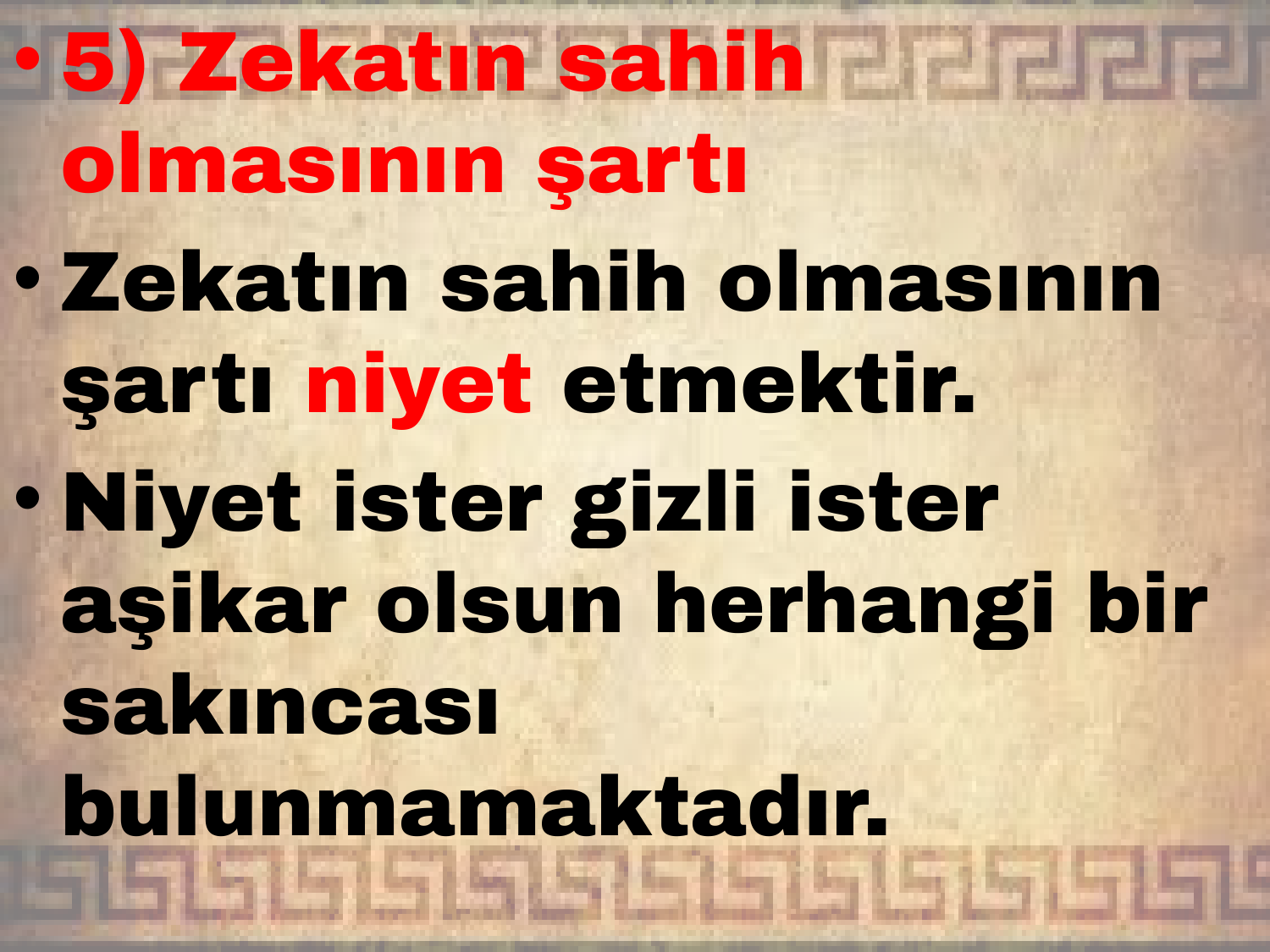

5) Zekatın sahih olmasının şartı
Zekatın sahih olmasının şartı niyet etmektir.
Niyet ister gizli ister aşikar olsun herhangi bir sakıncası bulunmamaktadır.